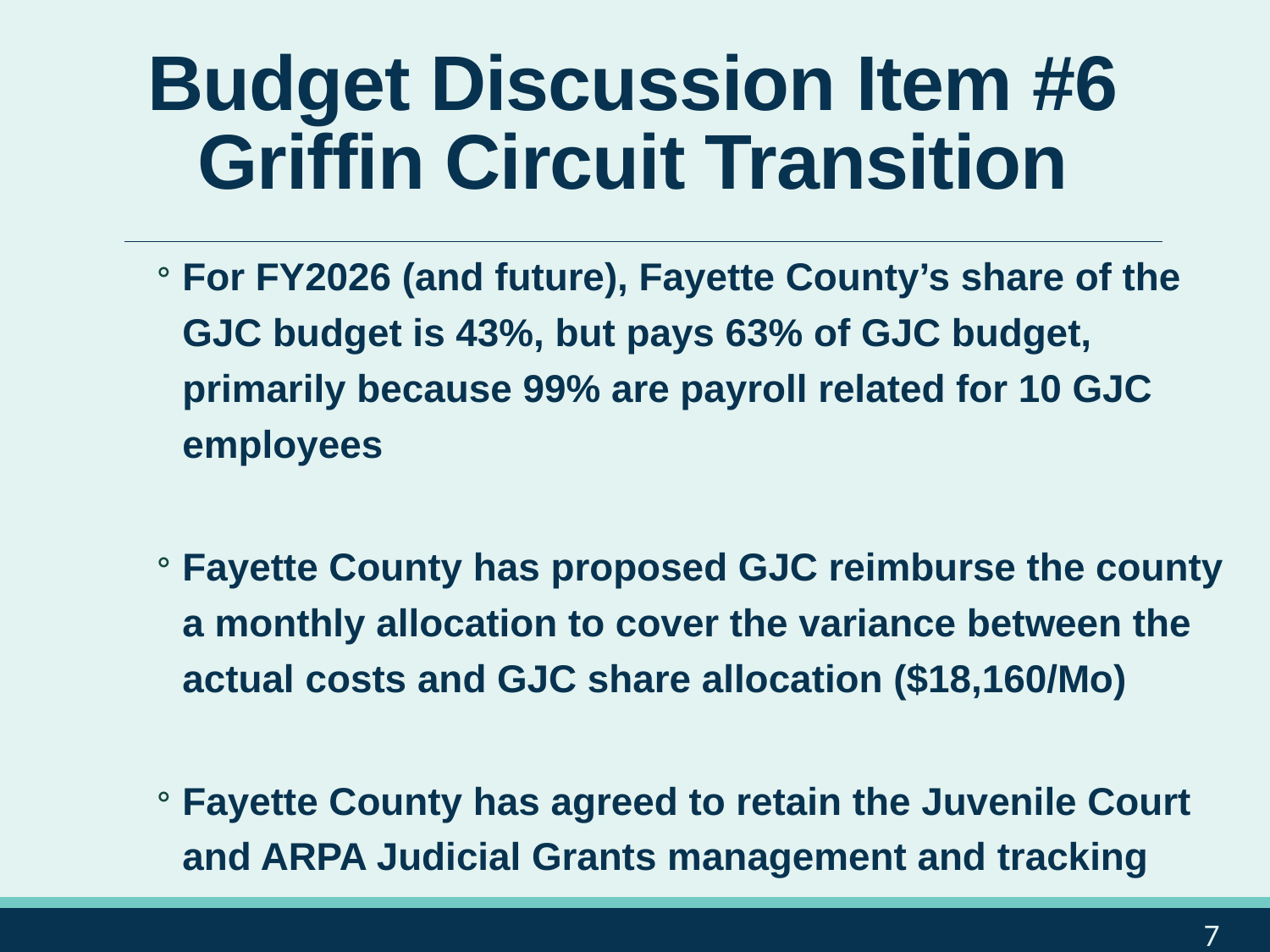

# Budget Discussion Item #6 Griffin Circuit Transition

For FY2026 (and future), Fayette County’s share of the GJC budget is 43%, but pays 63% of GJC budget, primarily because 99% are payroll related for 10 GJC employees

Fayette County has proposed GJC reimburse the county a monthly allocation to cover the variance between the actual costs and GJC share allocation ($18,160/Mo)

Fayette County has agreed to retain the Juvenile Court and ARPA Judicial Grants management and tracking

7